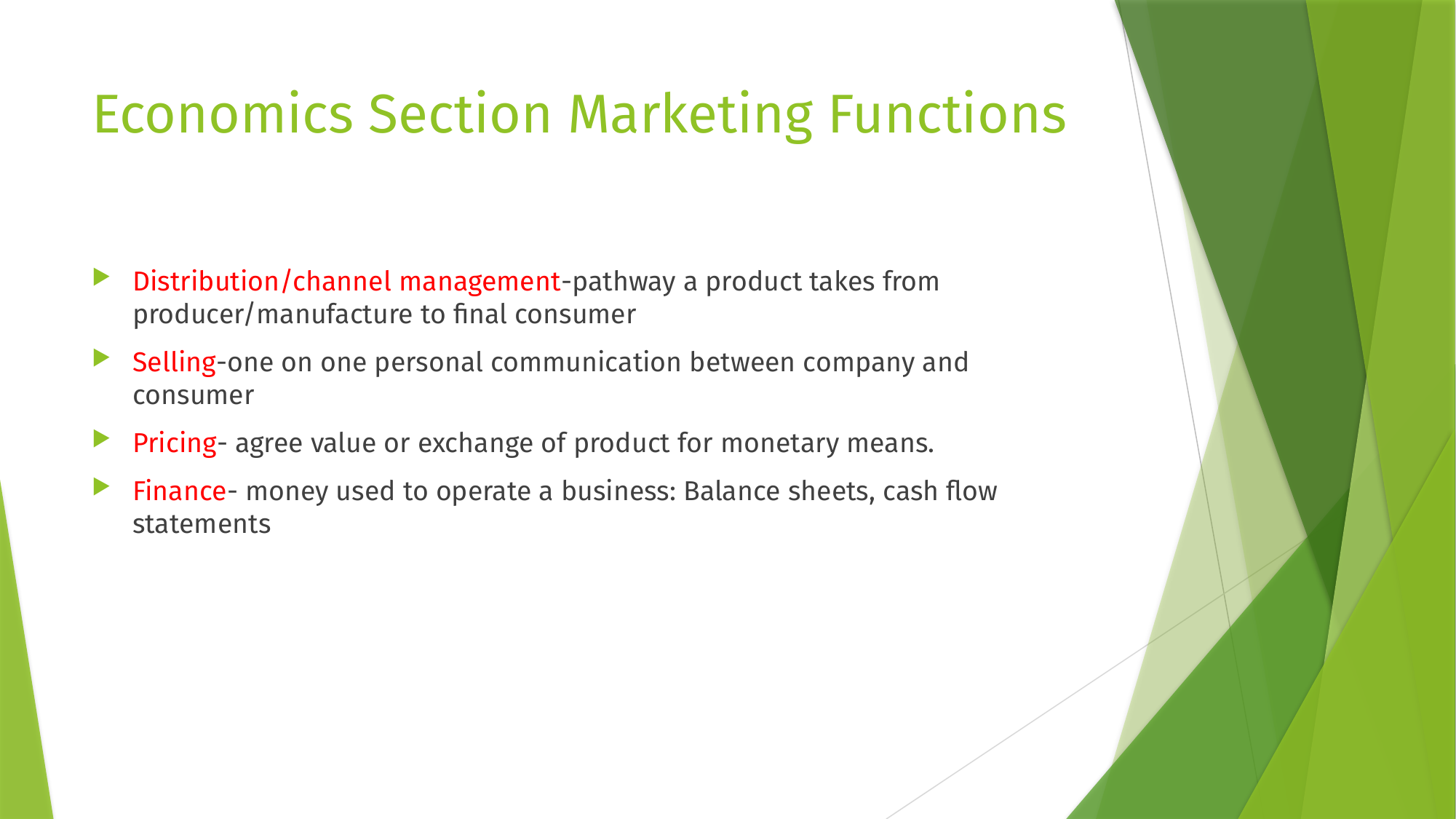

# Economics Section Marketing Functions
Distribution/channel management-pathway a product takes from producer/manufacture to final consumer
Selling-one on one personal communication between company and consumer
Pricing- agree value or exchange of product for monetary means.
Finance- money used to operate a business: Balance sheets, cash flow statements